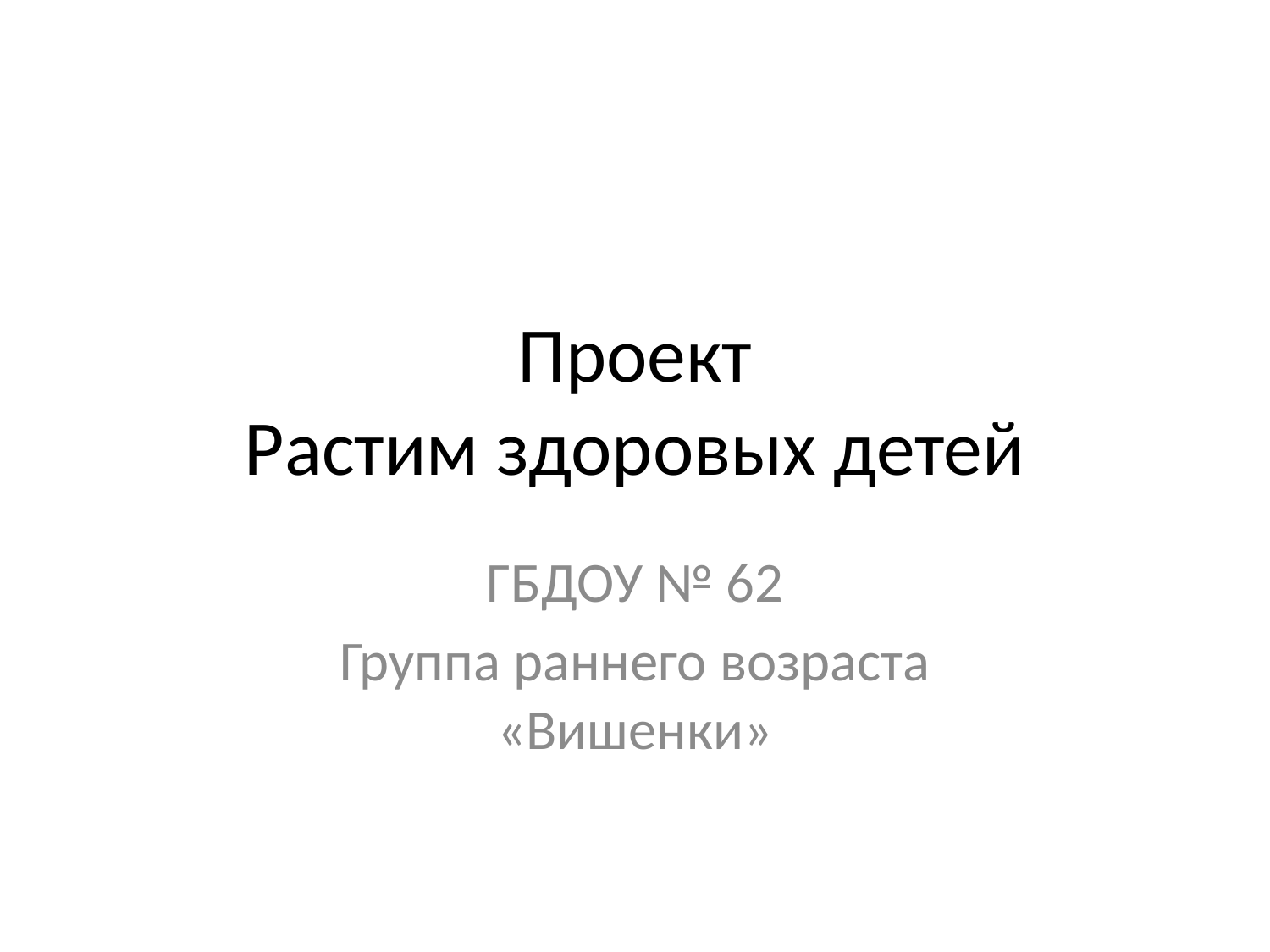

# Проект Растим здоровых детей
ГБДОУ № 62
Группа раннего возраста «Вишенки»